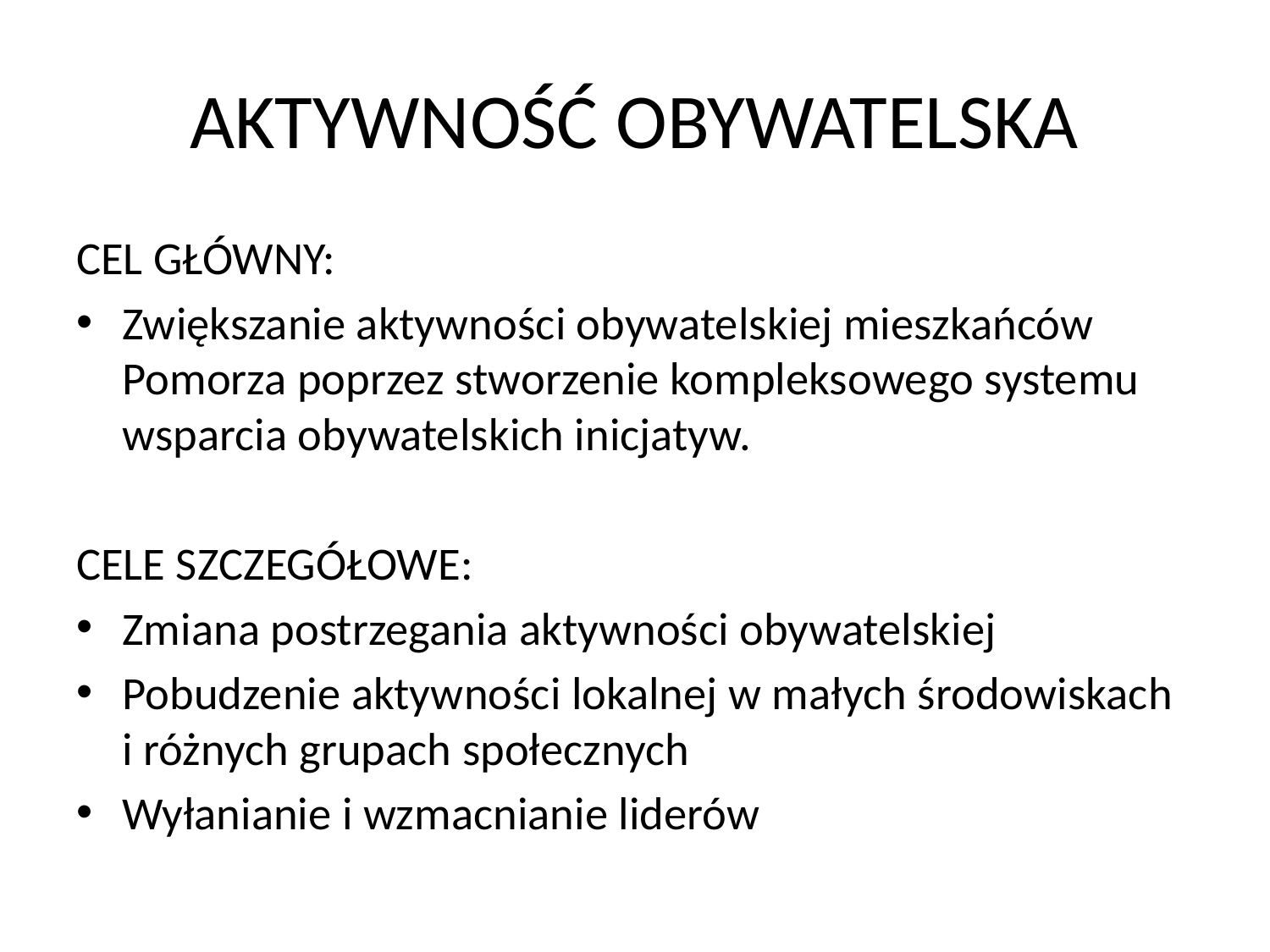

# AKTYWNOŚĆ OBYWATELSKA
CEL GŁÓWNY:
Zwiększanie aktywności obywatelskiej mieszkańców Pomorza poprzez stworzenie kompleksowego systemu wsparcia obywatelskich inicjatyw.

CELE SZCZEGÓŁOWE:
Zmiana postrzegania aktywności obywatelskiej
Pobudzenie aktywności lokalnej w małych środowiskach i różnych grupach społecznych
Wyłanianie i wzmacnianie liderów